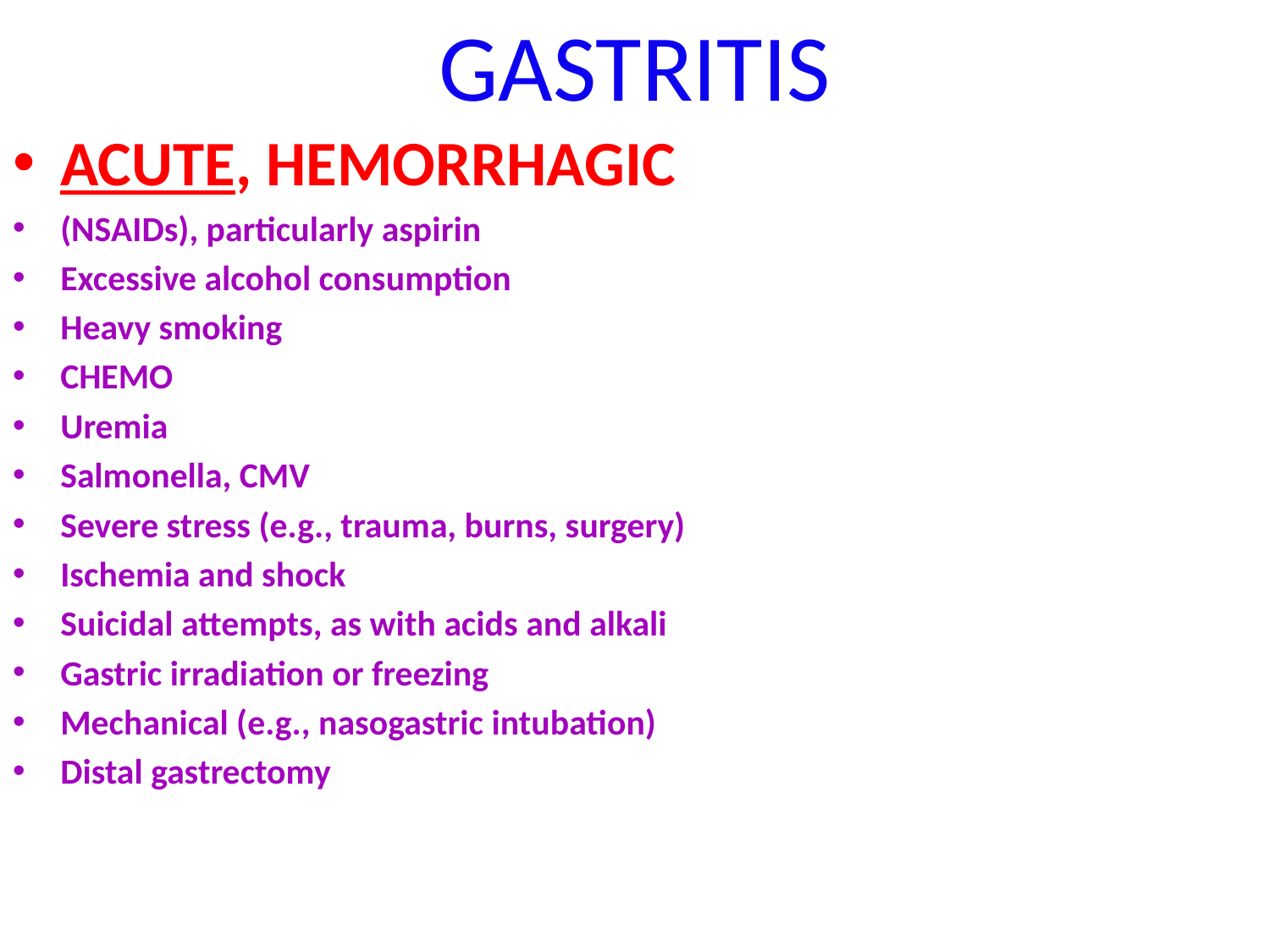

# GASTRITIS
ACUTE, HEMORRHAGIC
(NSAIDs), particularly aspirin
Excessive alcohol consumption
Heavy smoking
CHEMO
Uremia
Salmonella, CMV
Severe stress (e.g., trauma, burns, surgery)
Ischemia and shock
Suicidal attempts, as with acids and alkali
Gastric irradiation or freezing
Mechanical (e.g., nasogastric intubation)
Distal gastrectomy